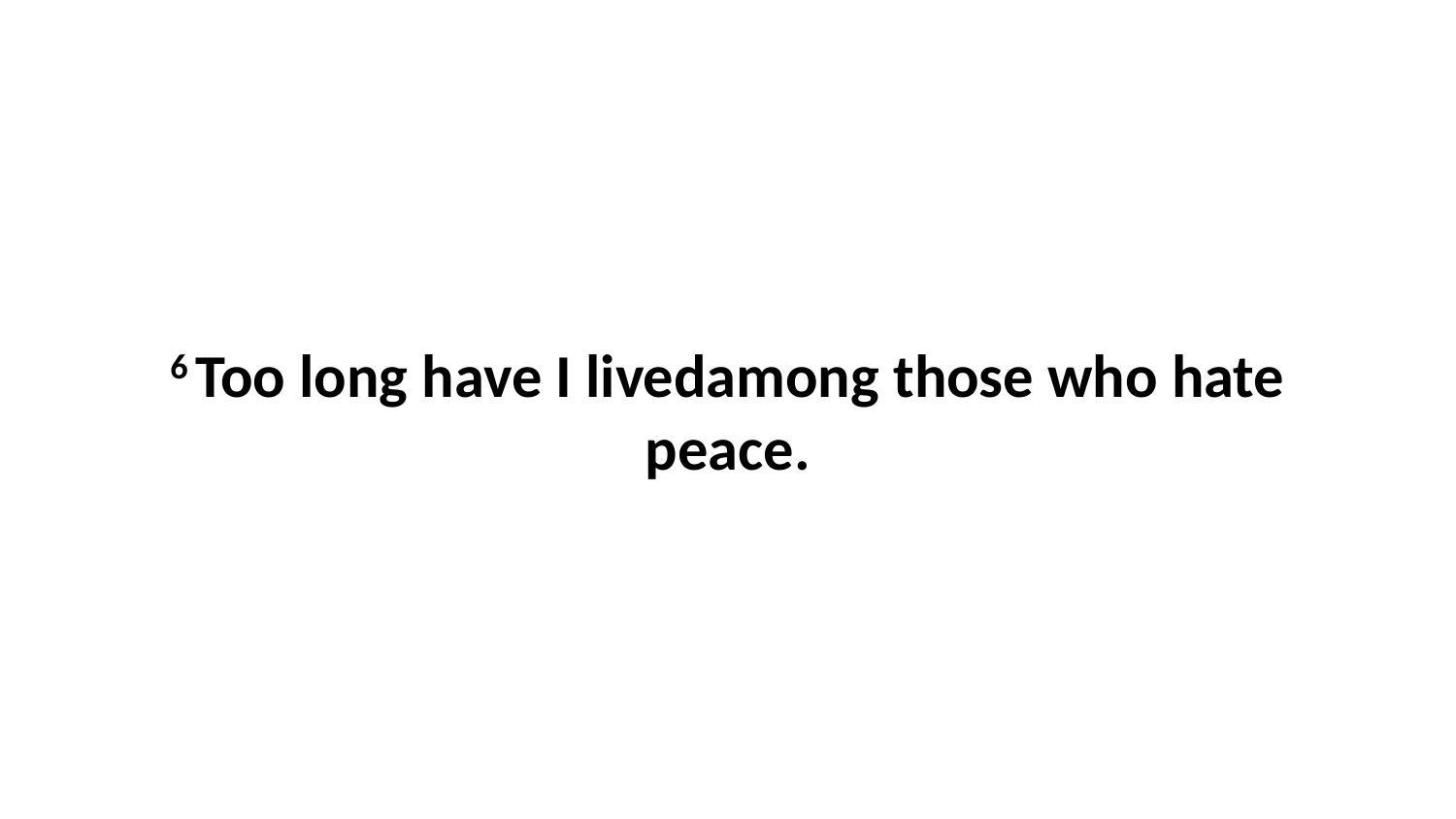

6 Too long have I livedamong those who hate peace.